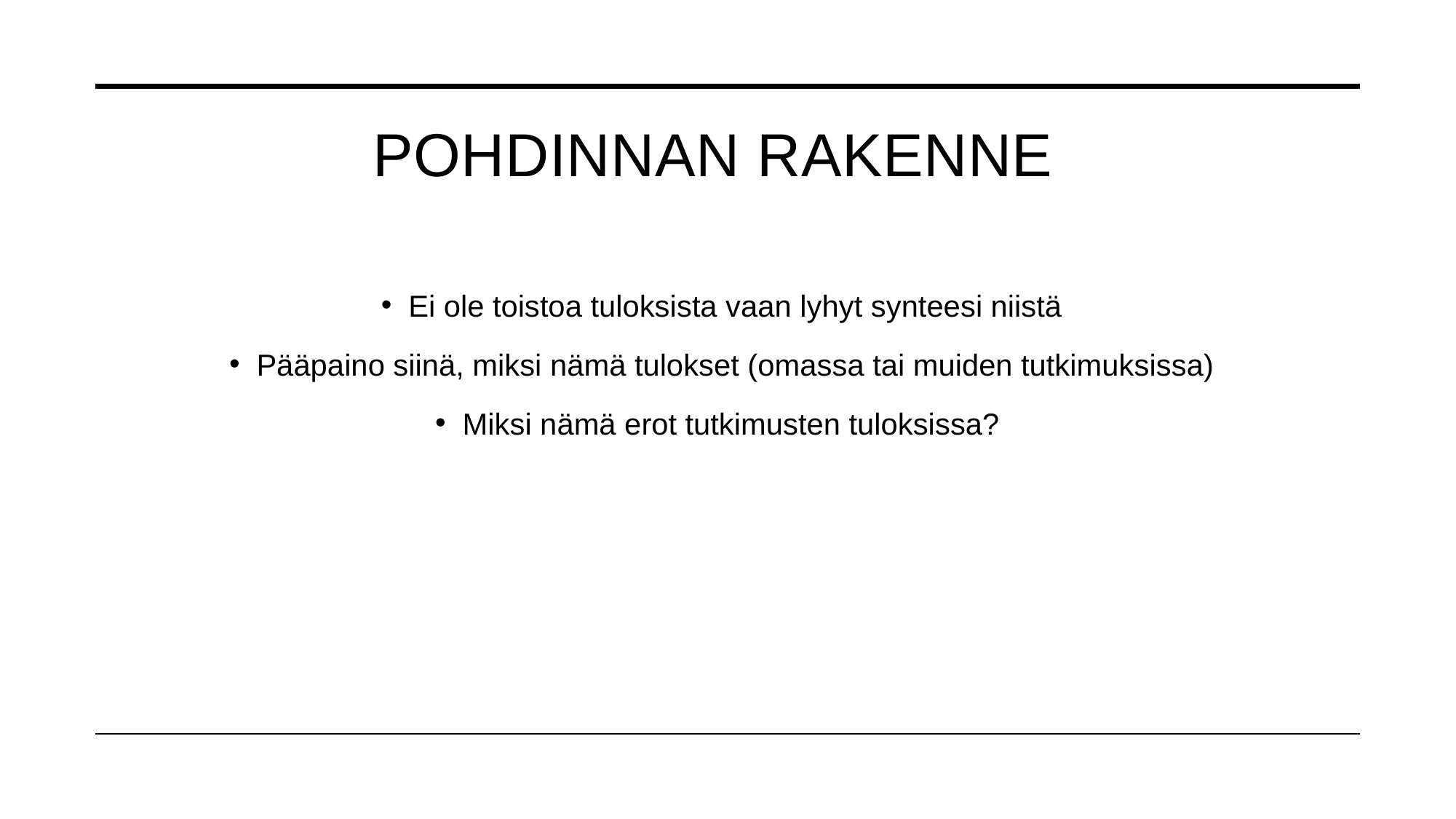

# Pohdinnan rakenne
Ei ole toistoa tuloksista vaan lyhyt synteesi niistä
Pääpaino siinä, miksi nämä tulokset (omassa tai muiden tutkimuksissa)
Miksi nämä erot tutkimusten tuloksissa?